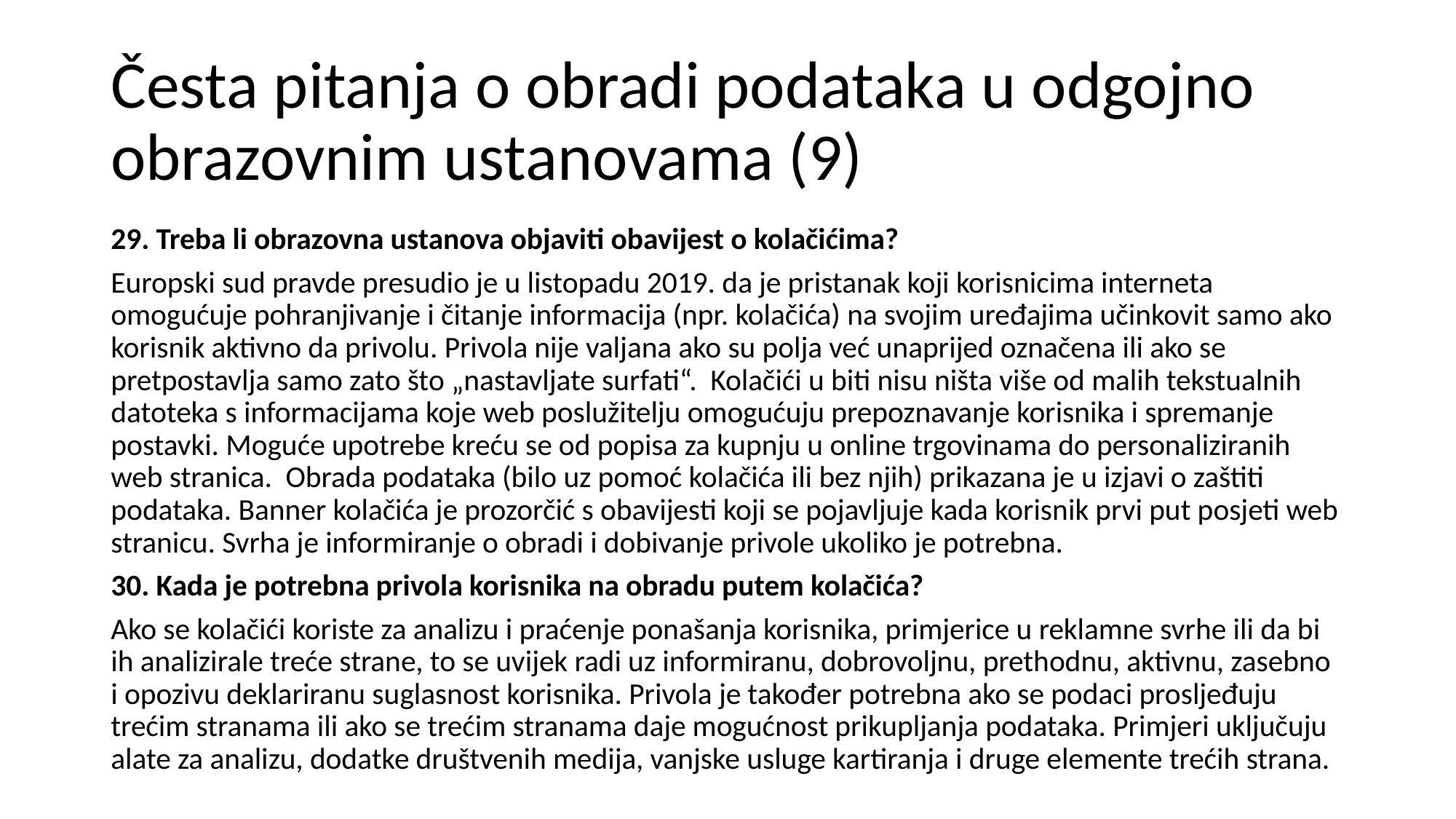

# Česta pitanja o obradi podataka u odgojno obrazovnim ustanovama (9)
29. Treba li obrazovna ustanova objaviti obavijest o kolačićima?
Europski sud pravde presudio je u listopadu 2019. da je pristanak koji korisnicima interneta omogućuje pohranjivanje i čitanje informacija (npr. kolačića) na svojim uređajima učinkovit samo ako korisnik aktivno da privolu. Privola nije valjana ako su polja već unaprijed označena ili ako se pretpostavlja samo zato što „nastavljate surfati“.  Kolačići u biti nisu ništa više od malih tekstualnih datoteka s informacijama koje web poslužitelju omogućuju prepoznavanje korisnika i spremanje postavki. Moguće upotrebe kreću se od popisa za kupnju u online trgovinama do personaliziranih web stranica.  Obrada podataka (bilo uz pomoć kolačića ili bez njih) prikazana je u izjavi o zaštiti podataka. Banner kolačića je prozorčić s obavijesti koji se pojavljuje kada korisnik prvi put posjeti web stranicu. Svrha je informiranje o obradi i dobivanje privole ukoliko je potrebna.
30. Kada je potrebna privola korisnika na obradu putem kolačića?
Ako se kolačići koriste za analizu i praćenje ponašanja korisnika, primjerice u reklamne svrhe ili da bi ih analizirale treće strane, to se uvijek radi uz informiranu, dobrovoljnu, prethodnu, aktivnu, zasebno i opozivu deklariranu suglasnost korisnika. Privola je također potrebna ako se podaci prosljeđuju trećim stranama ili ako se trećim stranama daje mogućnost prikupljanja podataka. Primjeri uključuju alate za analizu, dodatke društvenih medija, vanjske usluge kartiranja i druge elemente trećih strana.